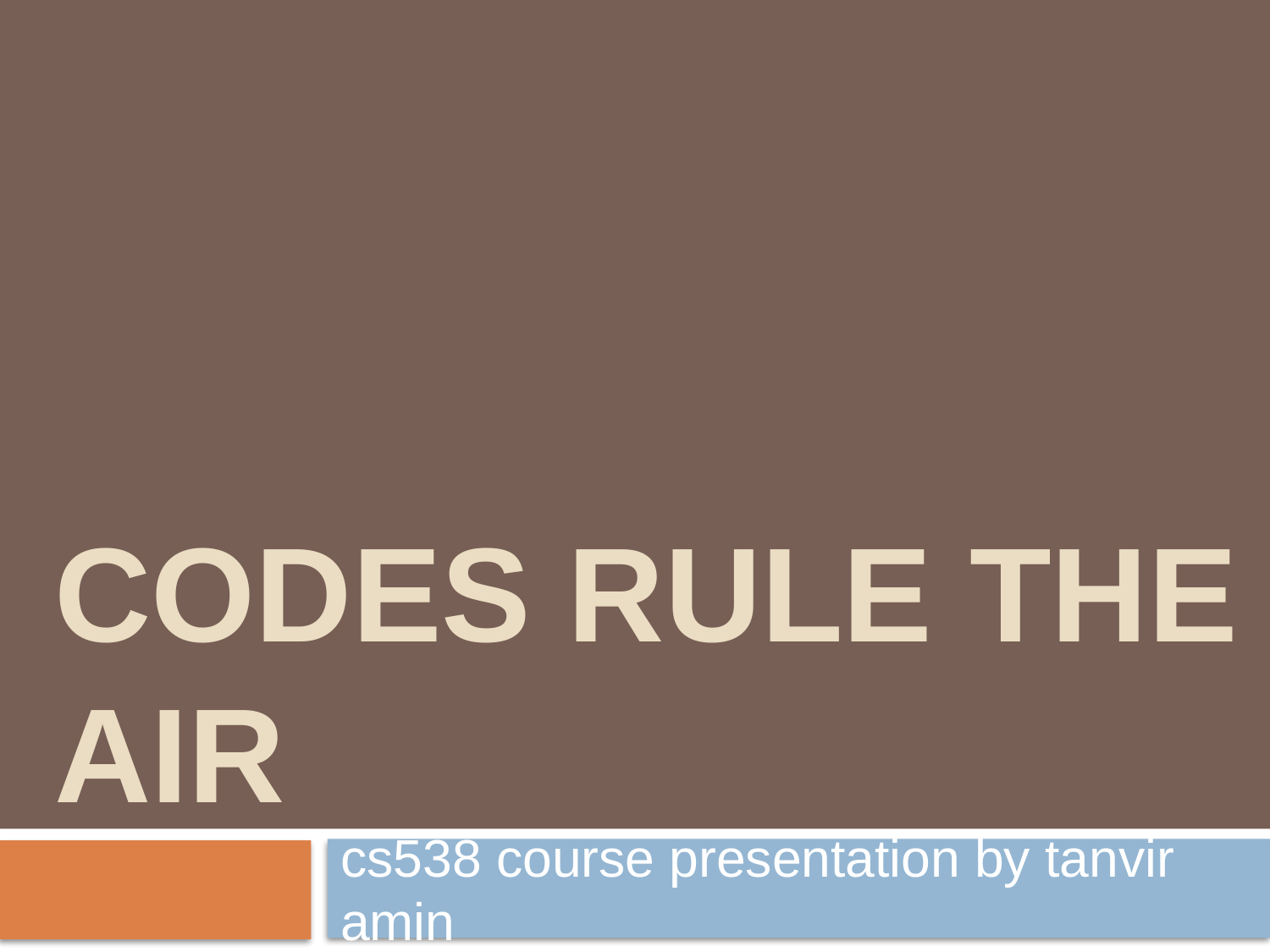

# codes rule the aiR
cs538 course presentation by tanvir amin